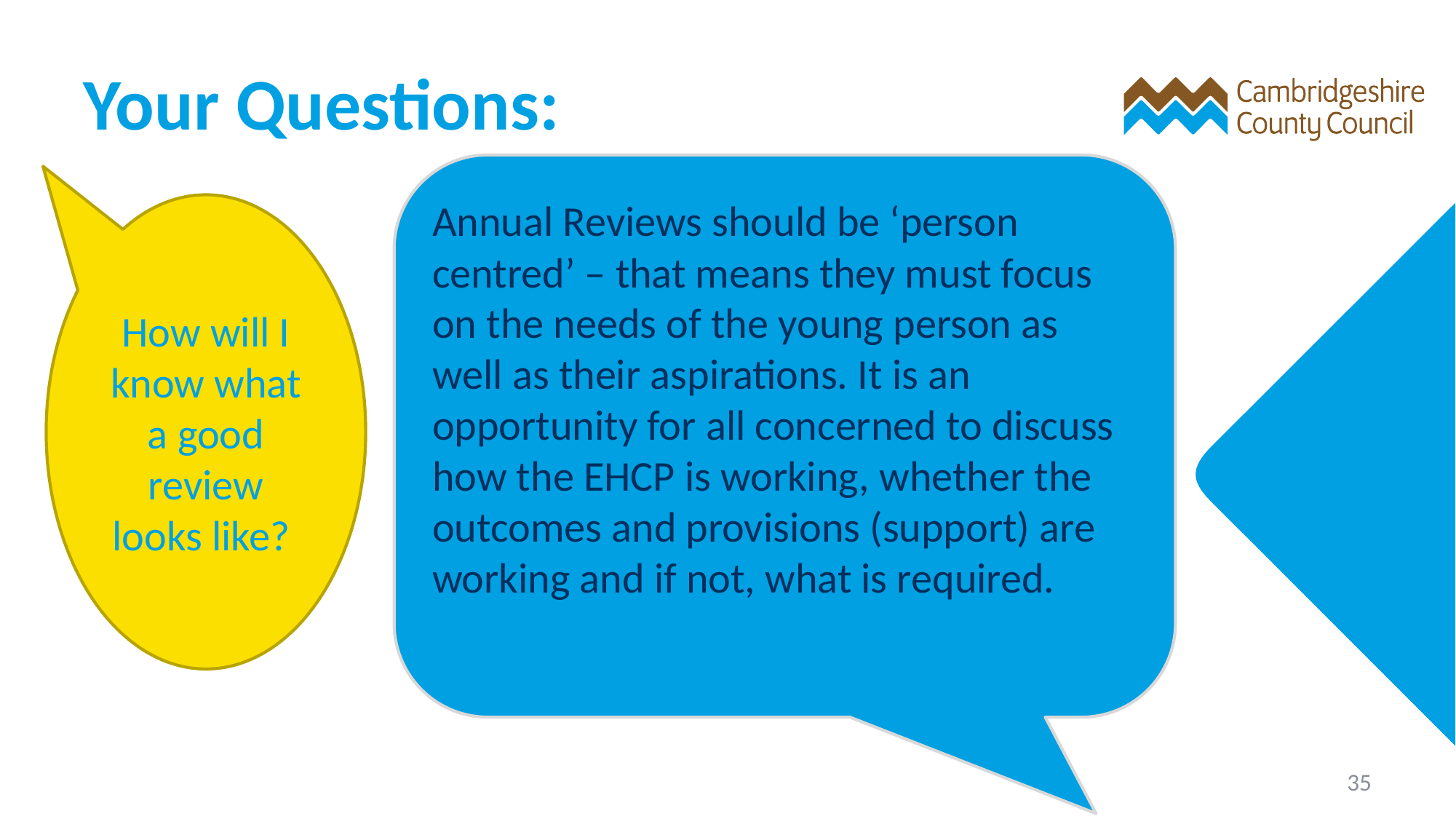

# Your Questions:
Annual Reviews should be ‘person centred’ – that means they must focus on the needs of the young person as well as their aspirations. It is an opportunity for all concerned to discuss how the EHCP is working, whether the outcomes and provisions (support) are working and if not, what is required.

How will I know what a good review looks like?
35